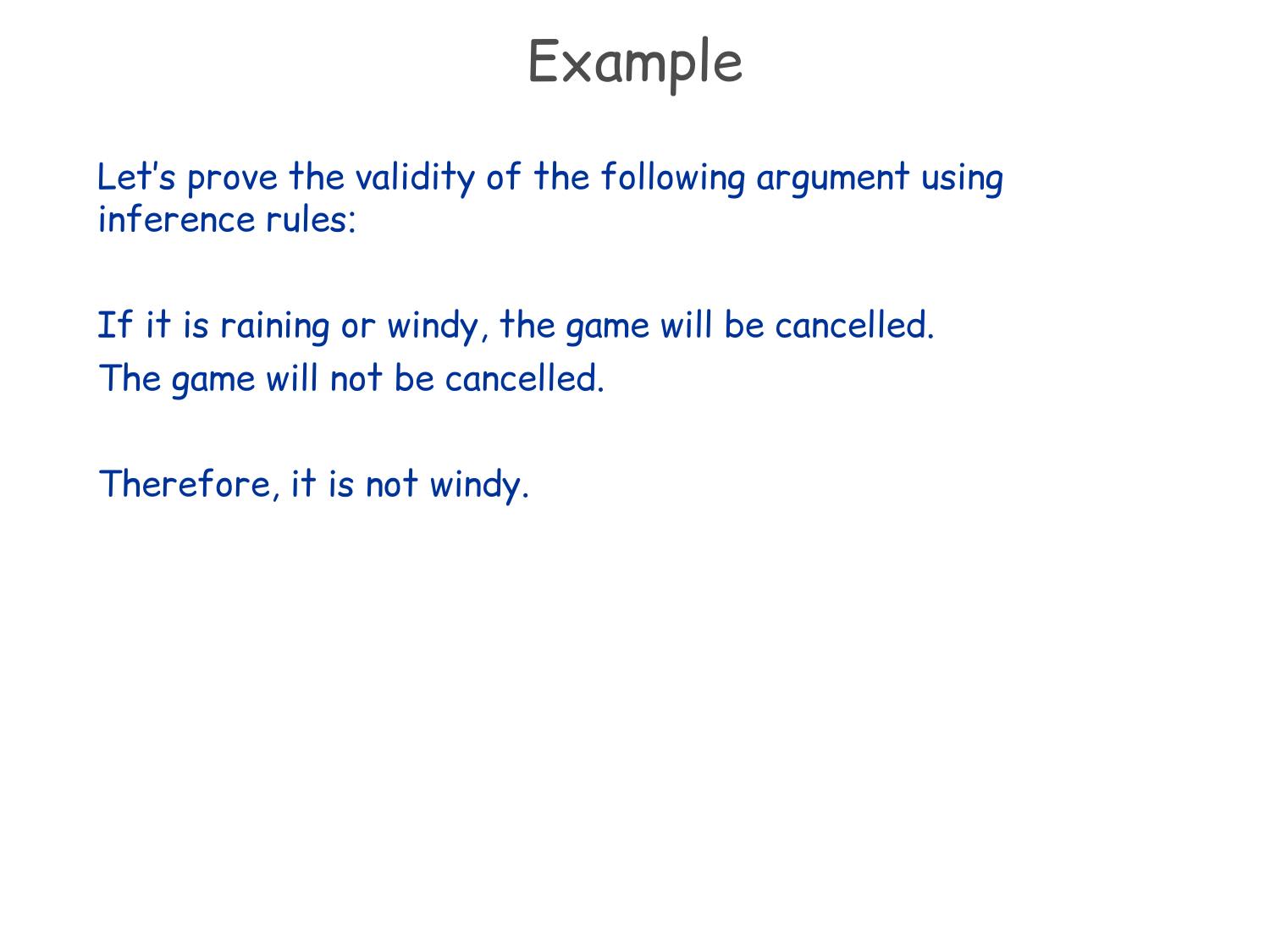

# Example
Let’s prove the validity of the following argument using inference rules:

If it is raining or windy, the game will be cancelled.
The game will not be cancelled.

Therefore, it is not windy.